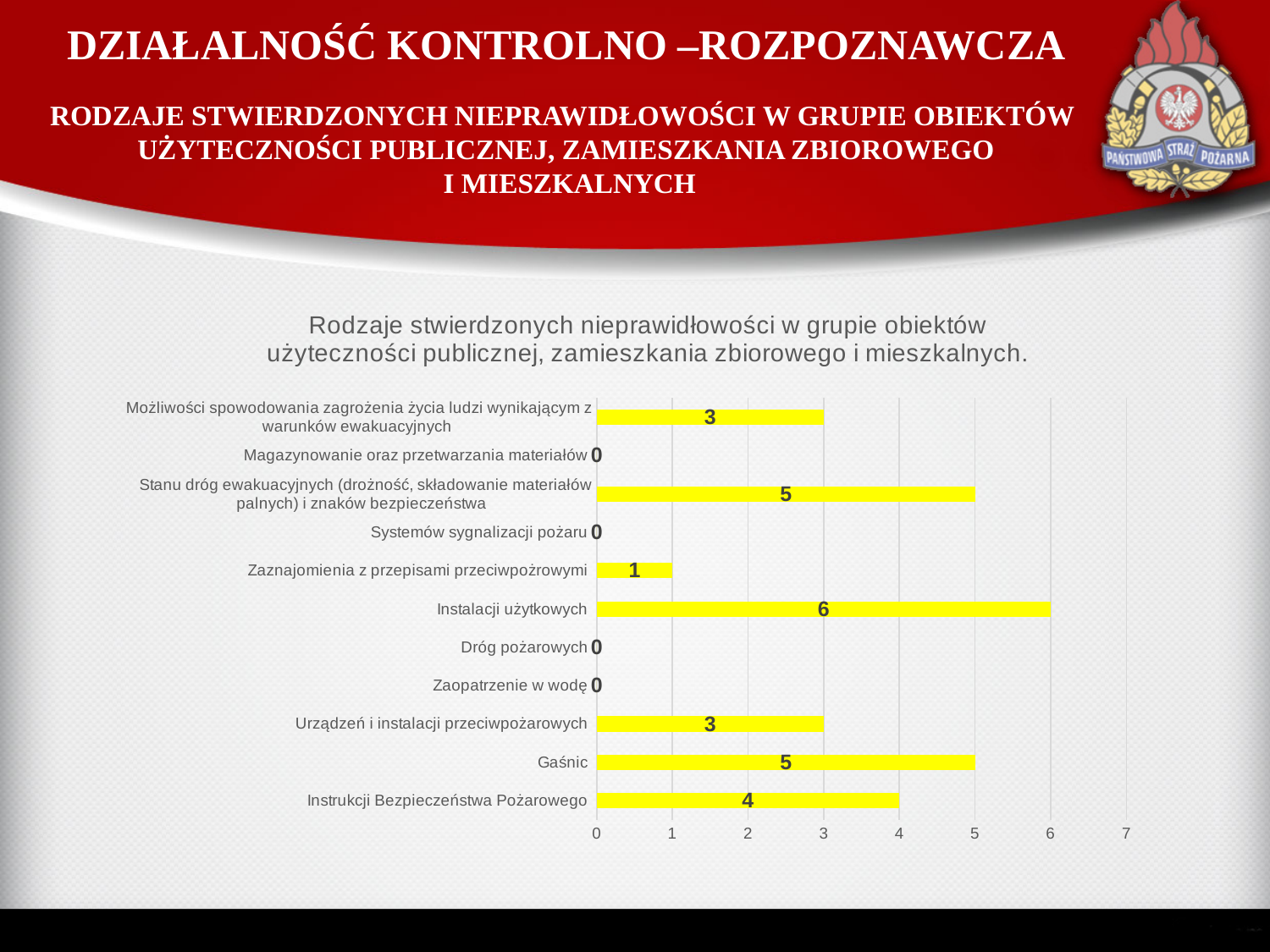

# DZIAŁALNOŚĆ KONTROLNO –ROZPOZNAWCZA RODZAJE STWIERDZONYCH NIEPRAWIDŁOWOŚCI W GRUPIE OBIEKTÓW UŻYTECZNOŚCI PUBLICZNEJ, ZAMIESZKANIA ZBIOROWEGO I MIESZKALNYCH

### Chart: Rodzaje stwierdzonych nieprawidłowości w grupie obiektów użyteczności publicznej, zamieszkania zbiorowego i mieszkalnych.

| Category |  |
|---|---|
| Instrukcji Bezpieczeństwa Pożarowego  | 4.0 |
| Gaśnic  | 5.0 |
| Urządzeń i instalacji przeciwpożarowych  | 3.0 |
| Zaopatrzenie w wodę  | 0.0 |
| Dróg pożarowych  | 0.0 |
| Instalacji użytkowych  | 6.0 |
| Zaznajomienia z przepisami przeciwpożrowymi  | 1.0 |
| Systemów sygnalizacji pożaru  | 0.0 |
| Stanu dróg ewakuacyjnych (drożność, składowanie materiałów palnych) i znaków bezpieczeństwa   | 5.0 |
| Magazynowanie oraz przetwarzania materiałów  | 0.0 |
| Możliwości spowodowania zagrożenia życia ludzi wynikającym z warunków ewakuacyjnych  | 3.0 |